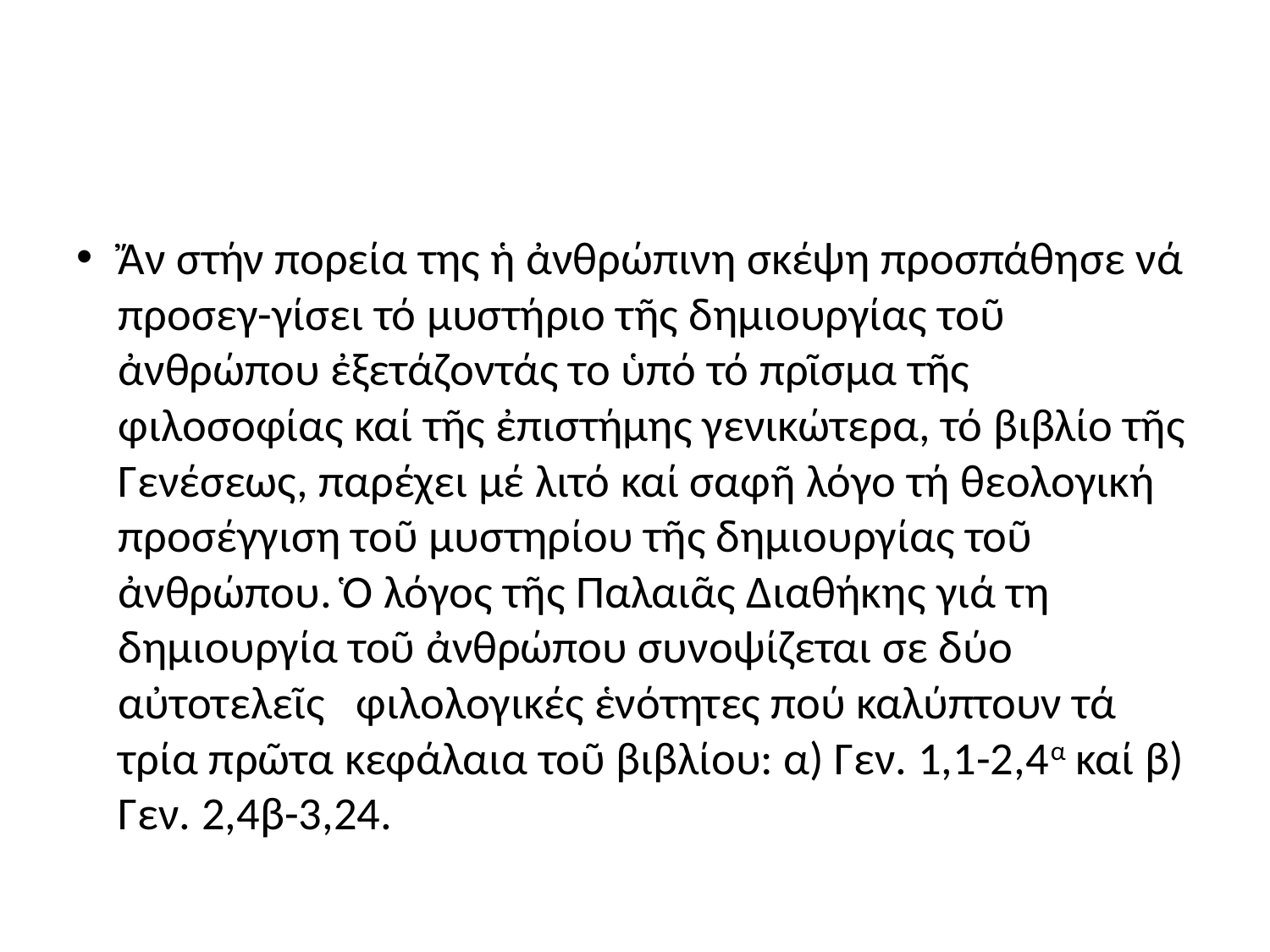

#
Ἄν στήν πορεία της ἡ ἀνθρώπινη σκέψη προσπάθησε νά προσεγ-γίσει τό μυστήριο τῆς δημιουργίας τοῦ ἀνθρώπου ἐξετάζοντάς το ὑπό τό πρῖσμα τῆς φιλοσοφίας καί τῆς ἐπιστήμης γενικώτερα, τό βιβλίο τῆς Γενέσεως, παρέχει μέ λιτό καί σαφῆ λόγο τή θεολογική προσέγγιση τοῦ μυστηρίου τῆς δημιουργίας τοῦ ἀνθρώπου. Ὁ λόγος τῆς Παλαιᾶς Διαθήκης γιά τη δημιουργία τοῦ ἀνθρώπου συνοψίζεται σε δύο αὐτοτελεῖς   φιλολογικές ἑνότητες πού καλύπτουν τά τρία πρῶτα κεφάλαια τοῦ βιβλίου: α) Γεν. 1,1-2,4α καί β) Γεν. 2,4β-3,24.